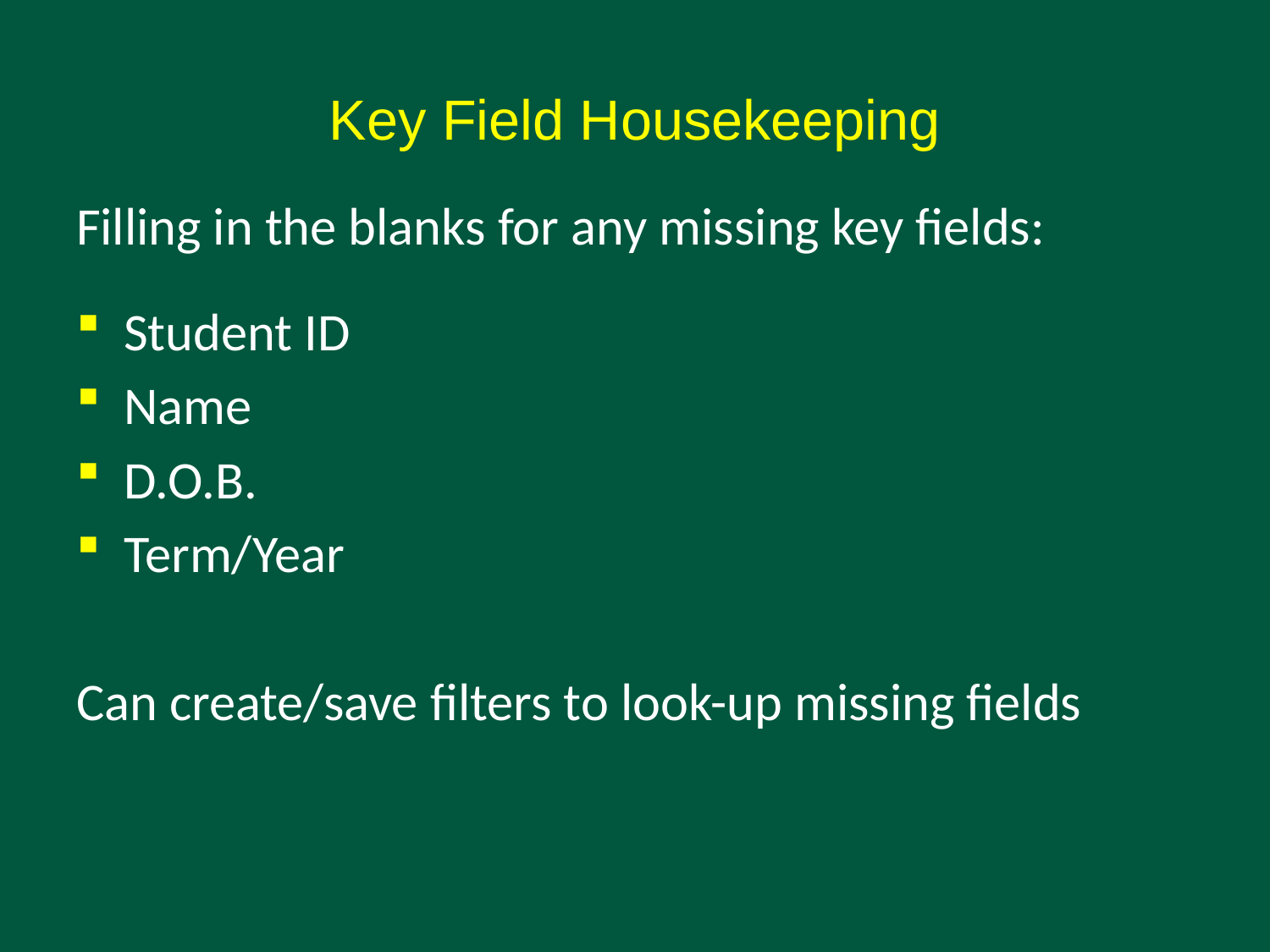

# Key Field Housekeeping
Filling in the blanks for any missing key fields:
Student ID
Name
D.O.B.
Term/Year

Can create/save filters to look-up missing fields